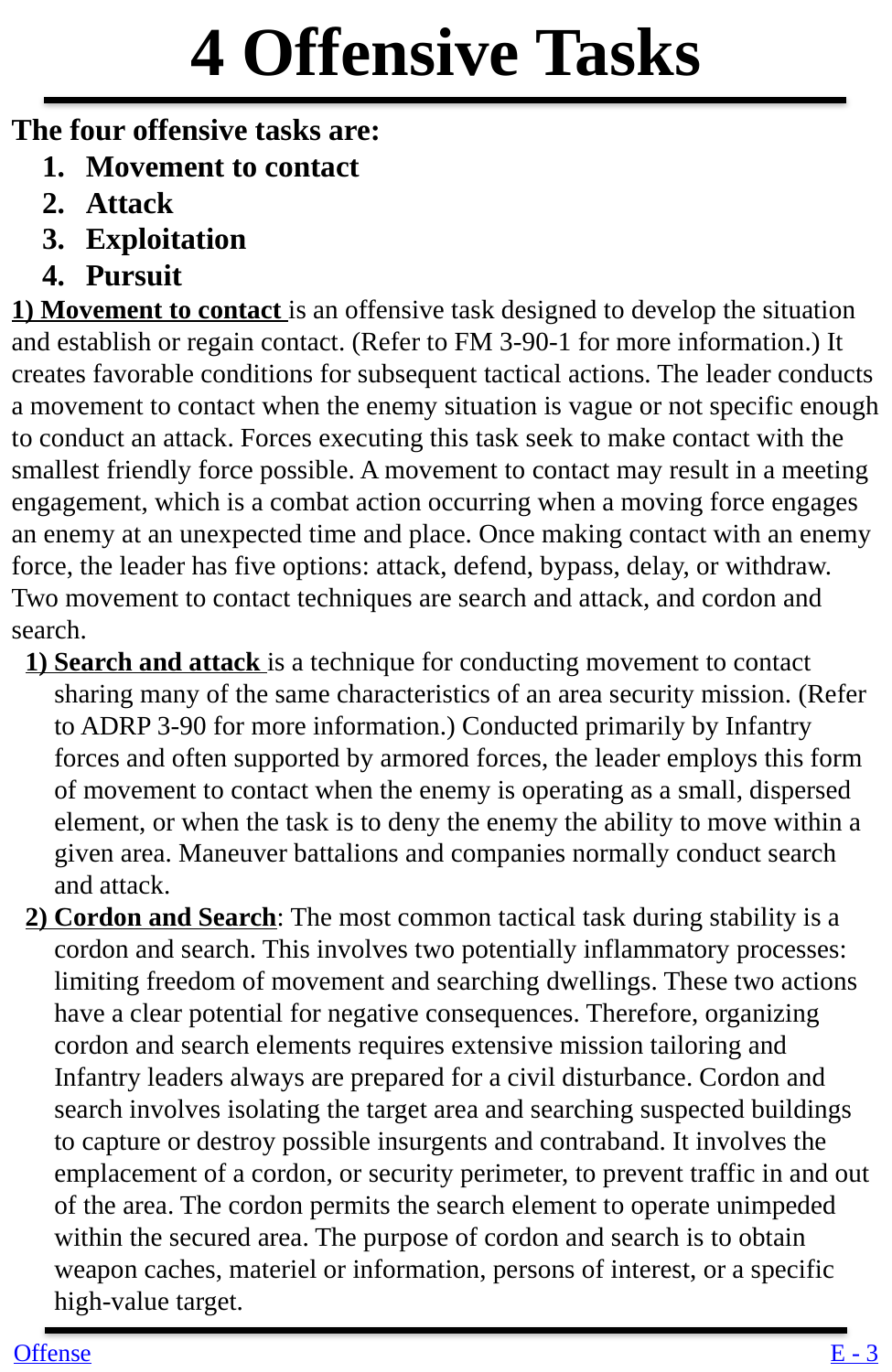

4 Offensive Tasks
The four offensive tasks are:
Movement to contact
Attack
Exploitation
Pursuit
1) Movement to contact is an offensive task designed to develop the situation and establish or regain contact. (Refer to FM 3-90-1 for more information.) It creates favorable conditions for subsequent tactical actions. The leader conducts a movement to contact when the enemy situation is vague or not specific enough to conduct an attack. Forces executing this task seek to make contact with the smallest friendly force possible. A movement to contact may result in a meeting engagement, which is a combat action occurring when a moving force engages an enemy at an unexpected time and place. Once making contact with an enemy force, the leader has five options: attack, defend, bypass, delay, or withdraw. Two movement to contact techniques are search and attack, and cordon and search.
1) Search and attack is a technique for conducting movement to contact sharing many of the same characteristics of an area security mission. (Refer to ADRP 3-90 for more information.) Conducted primarily by Infantry forces and often supported by armored forces, the leader employs this form of movement to contact when the enemy is operating as a small, dispersed element, or when the task is to deny the enemy the ability to move within a given area. Maneuver battalions and companies normally conduct search and attack.
2) Cordon and Search: The most common tactical task during stability is a cordon and search. This involves two potentially inflammatory processes: limiting freedom of movement and searching dwellings. These two actions have a clear potential for negative consequences. Therefore, organizing cordon and search elements requires extensive mission tailoring and Infantry leaders always are prepared for a civil disturbance. Cordon and search involves isolating the target area and searching suspected buildings to capture or destroy possible insurgents and contraband. It involves the emplacement of a cordon, or security perimeter, to prevent traffic in and out of the area. The cordon permits the search element to operate unimpeded within the secured area. The purpose of cordon and search is to obtain weapon caches, materiel or information, persons of interest, or a specific high-value target.

Offense
E - 3